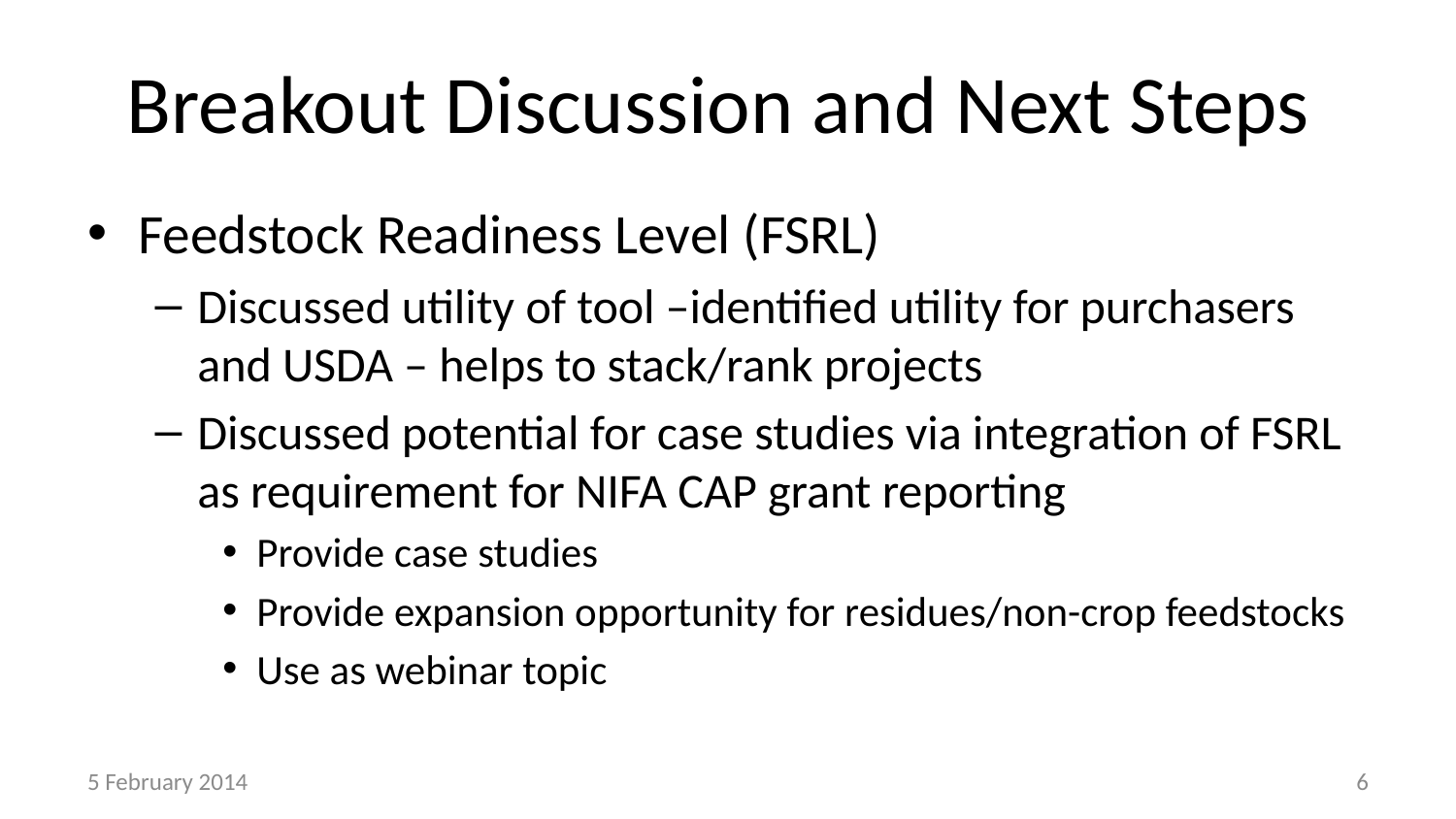

# Breakout Discussion and Next Steps
Feedstock Readiness Level (FSRL)
Discussed utility of tool –identified utility for purchasers and USDA – helps to stack/rank projects
Discussed potential for case studies via integration of FSRL as requirement for NIFA CAP grant reporting
Provide case studies
Provide expansion opportunity for residues/non-crop feedstocks
Use as webinar topic

5 February 2014
6